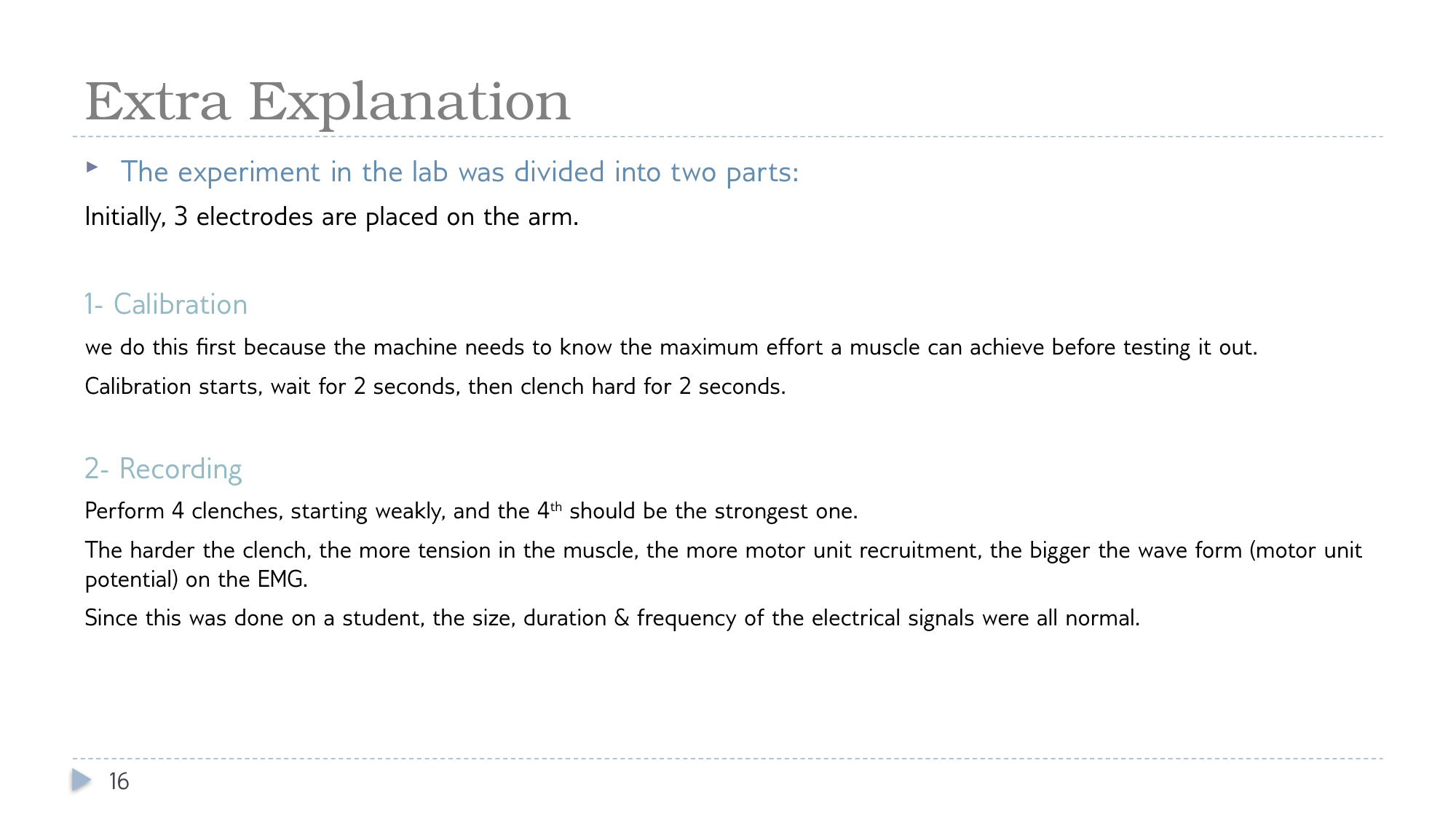

# Extra Explanation
The experiment in the lab was divided into two parts:
Initially, 3 electrodes are placed on the arm.

1- Calibration
we do this first because the machine needs to know the maximum effort a muscle can achieve before testing it out.
Calibration starts, wait for 2 seconds, then clench hard for 2 seconds.

2- Recording
Perform 4 clenches, starting weakly, and the 4th should be the strongest one.
The harder the clench, the more tension in the muscle, the more motor unit recruitment, the bigger the wave form (motor unit potential) on the EMG.
Since this was done on a student, the size, duration & frequency of the electrical signals were all normal.
16